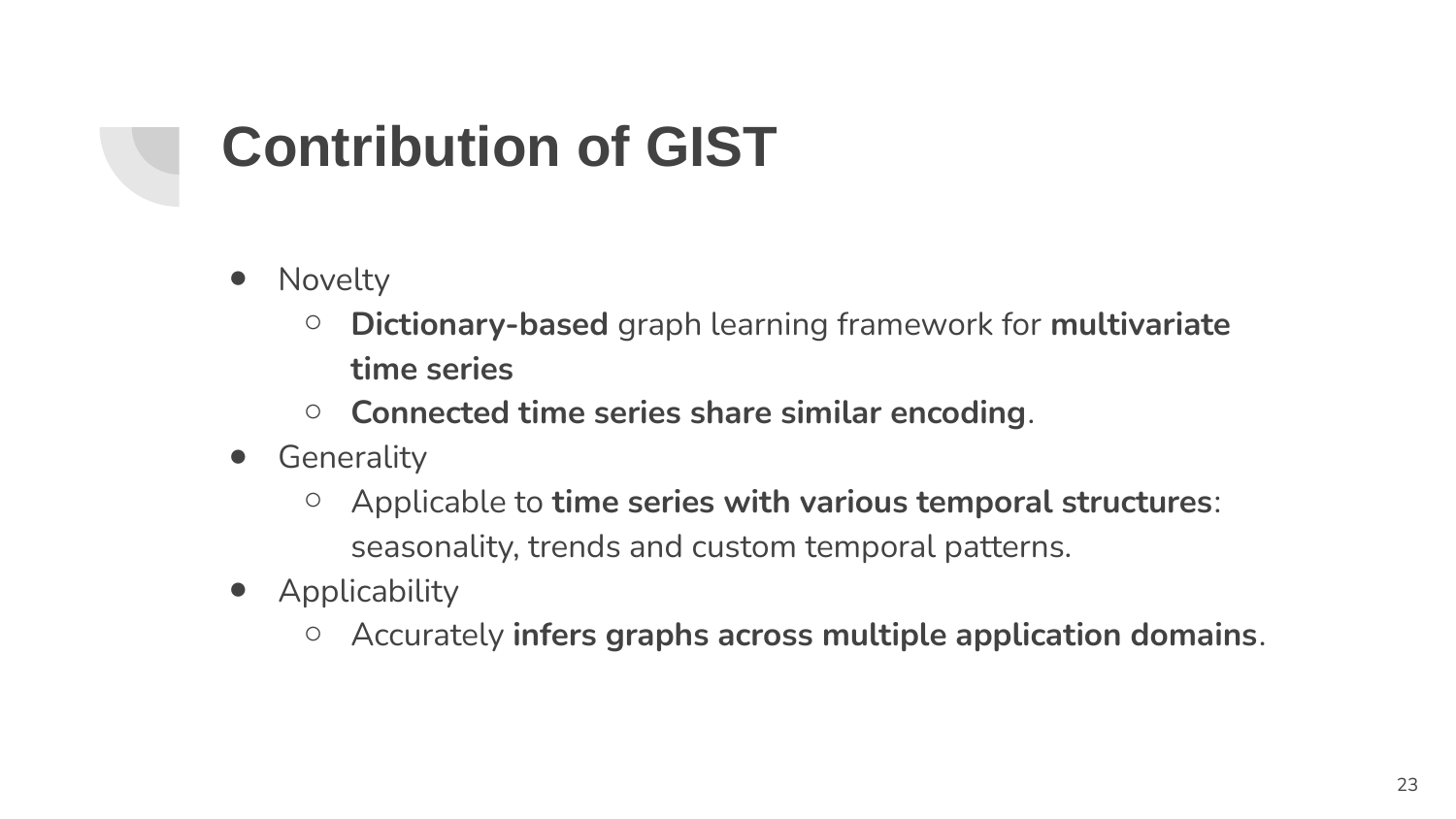

# Contribution of GIST
Novelty
Dictionary-based graph learning framework for multivariate time series
Connected time series share similar encoding.
Generality
Applicable to time series with various temporal structures: seasonality, trends and custom temporal patterns.
Applicability
Accurately infers graphs across multiple application domains.
23